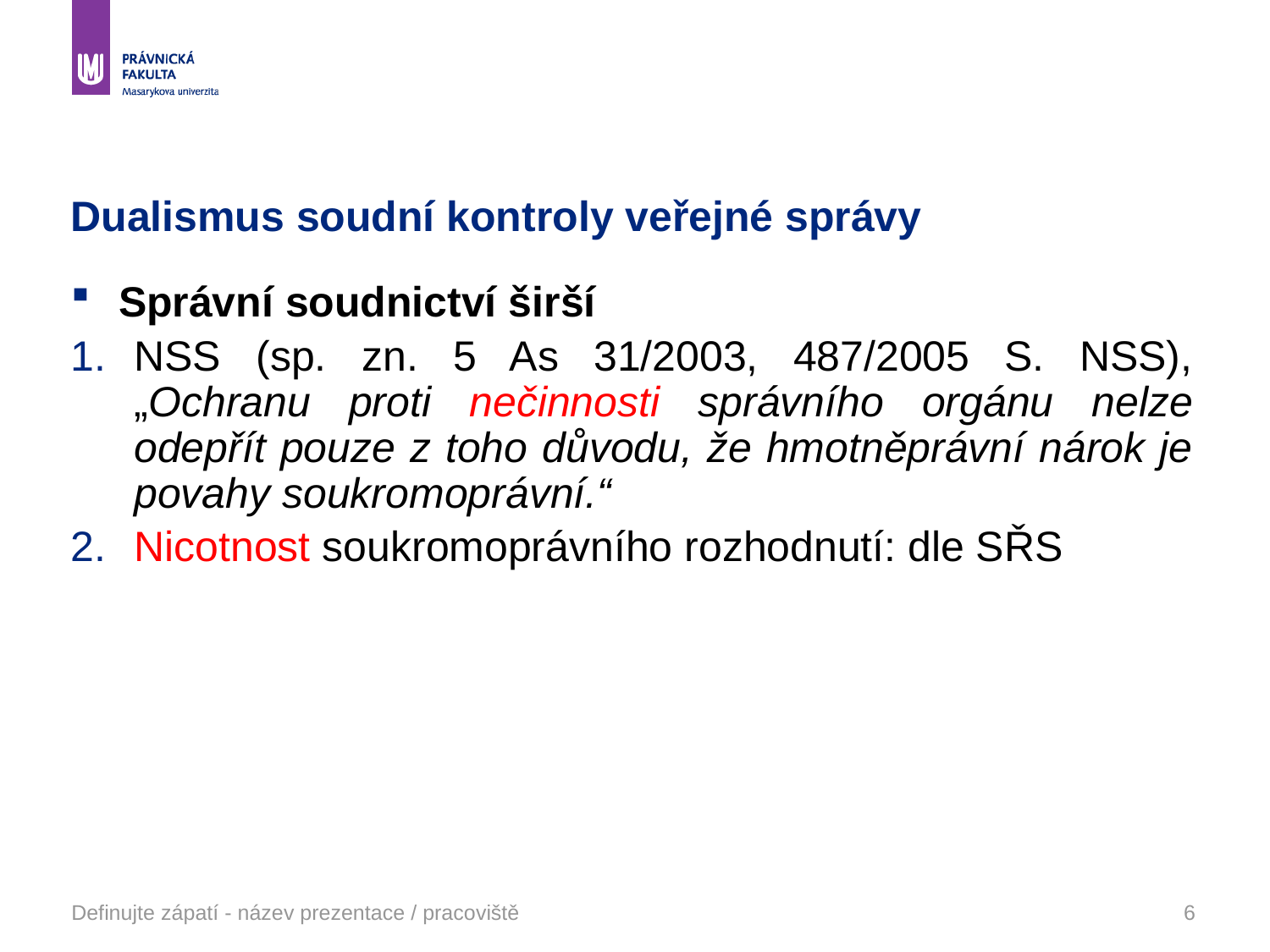

# Dualismus soudní kontroly veřejné správy
Správní soudnictví širší
NSS (sp. zn. 5 As 31/2003, 487/2005 S. NSS), „Ochranu proti nečinnosti správního orgánu nelze odepřít pouze z toho důvodu, že hmotněprávní nárok je povahy soukromoprávní.“
Nicotnost soukromoprávního rozhodnutí: dle SŘS

Definujte zápatí - název prezentace / pracoviště
6